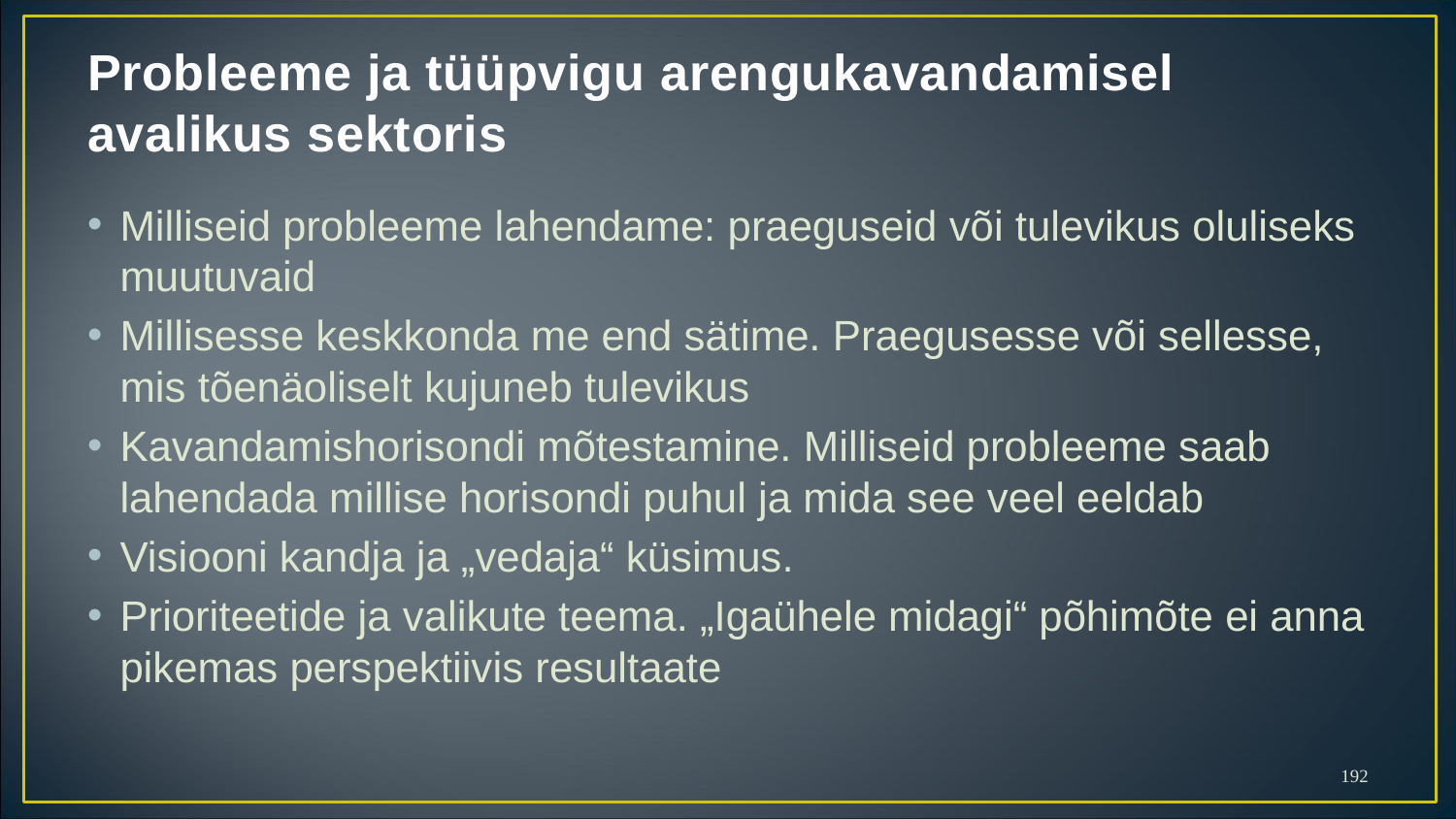

# Probleeme ja tüüpvigu arengukavandamisel avalikus sektoris
Milliseid probleeme lahendame: praeguseid või tulevikus oluliseks muutuvaid
Millisesse keskkonda me end sätime. Praegusesse või sellesse, mis tõenäoliselt kujuneb tulevikus
Kavandamishorisondi mõtestamine. Milliseid probleeme saab lahendada millise horisondi puhul ja mida see veel eeldab
Visiooni kandja ja „vedaja“ küsimus.
Prioriteetide ja valikute teema. „Igaühele midagi“ põhimõte ei anna pikemas perspektiivis resultaate
192